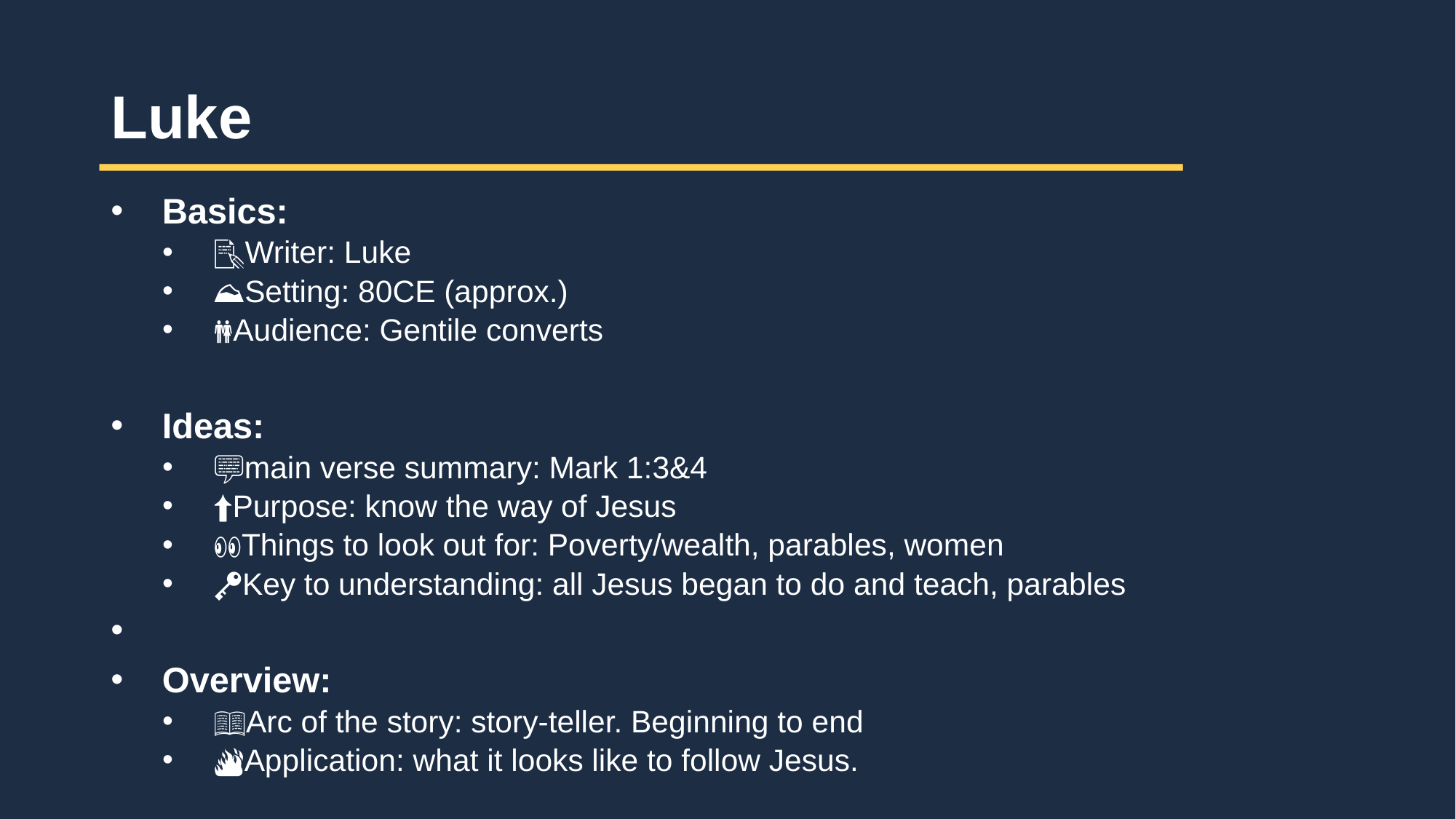

Luke
Basics:
📝Writer: Luke
⛰️Setting: 80CE (approx.)
👫Audience: Gentile converts

Ideas:
💬main verse summary: Mark 1:3&4
⬆️Purpose: know the way of Jesus
👀Things to look out for: Poverty/wealth, parables, women
🔑Key to understanding: all Jesus began to do and teach, parables

Overview:
📖Arc of the story: story-teller. Beginning to end
🔥Application: what it looks like to follow Jesus.